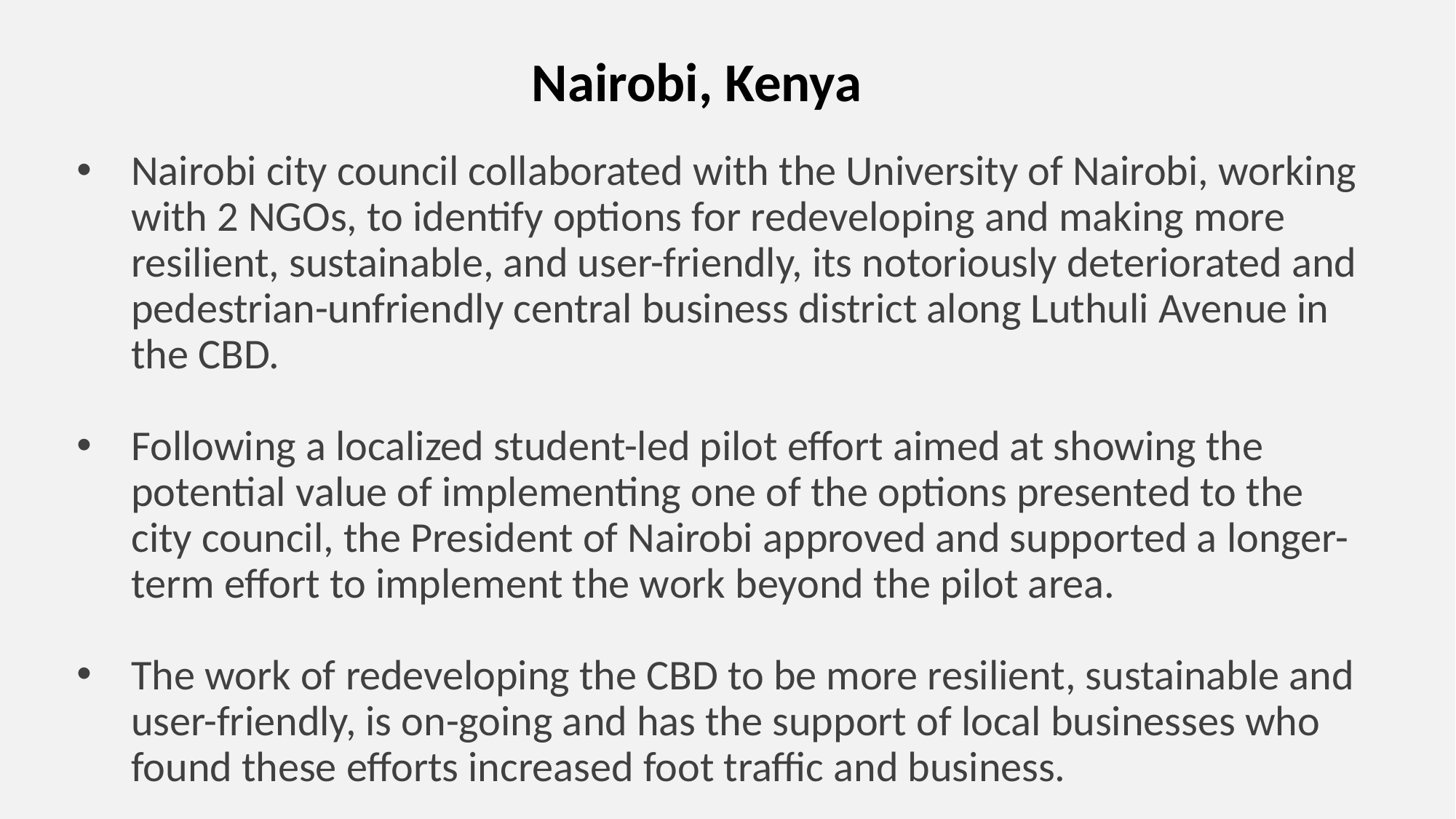

Nairobi, Kenya
Nairobi city council collaborated with the University of Nairobi, working with 2 NGOs, to identify options for redeveloping and making more resilient, sustainable, and user-friendly, its notoriously deteriorated and pedestrian-unfriendly central business district along Luthuli Avenue in the CBD.

Following a localized student-led pilot effort aimed at showing the potential value of implementing one of the options presented to the city council, the President of Nairobi approved and supported a longer-term effort to implement the work beyond the pilot area.

The work of redeveloping the CBD to be more resilient, sustainable and user-friendly, is on-going and has the support of local businesses who found these efforts increased foot traffic and business.